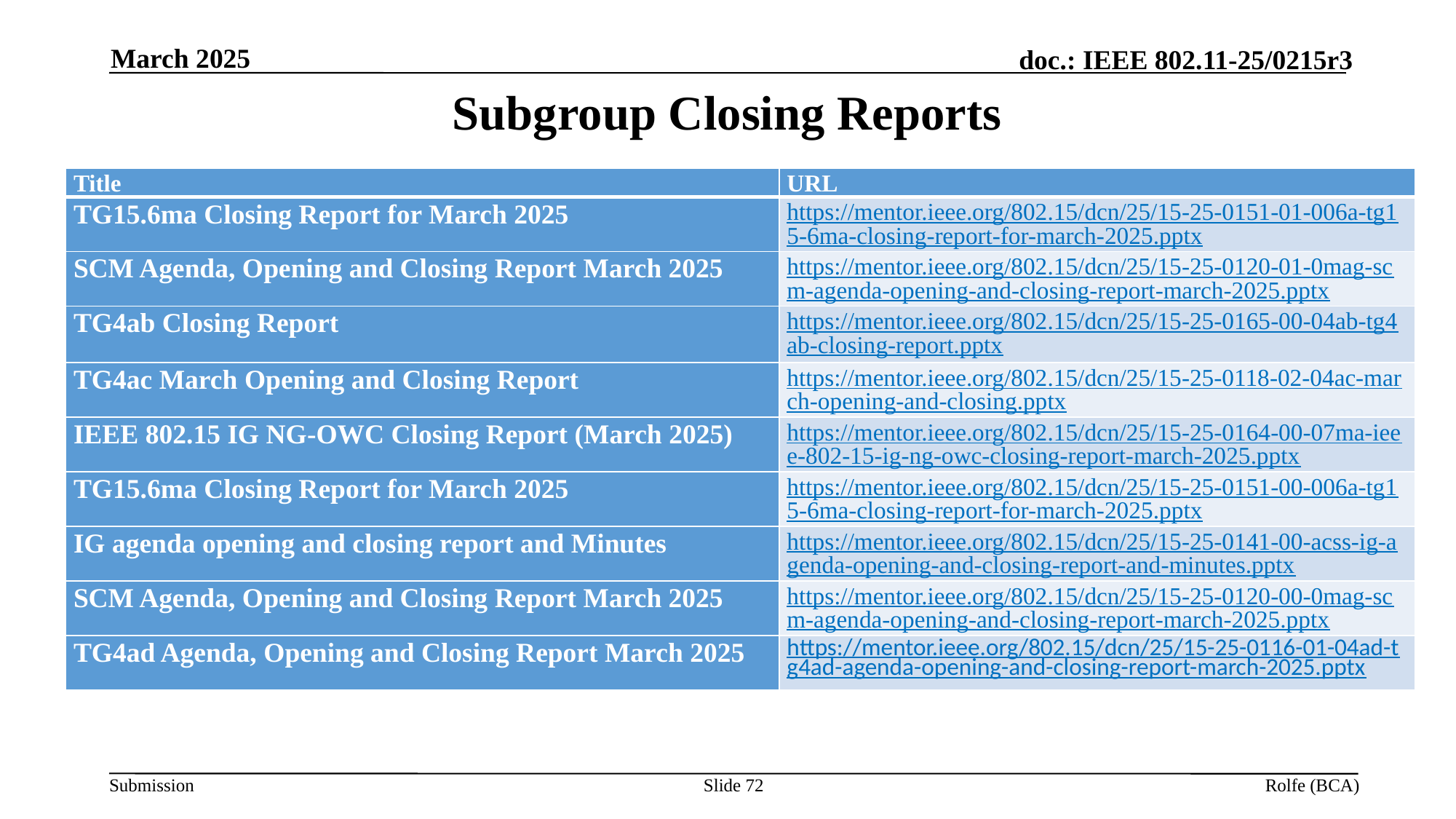

March 2025
# Subgroup Closing Reports
| Title | URL |
| --- | --- |
| TG15.6ma Closing Report for March 2025 | https://mentor.ieee.org/802.15/dcn/25/15-25-0151-01-006a-tg15-6ma-closing-report-for-march-2025.pptx |
| SCM Agenda, Opening and Closing Report March 2025 | https://mentor.ieee.org/802.15/dcn/25/15-25-0120-01-0mag-scm-agenda-opening-and-closing-report-march-2025.pptx |
| TG4ab Closing Report | https://mentor.ieee.org/802.15/dcn/25/15-25-0165-00-04ab-tg4ab-closing-report.pptx |
| TG4ac March Opening and Closing Report | https://mentor.ieee.org/802.15/dcn/25/15-25-0118-02-04ac-march-opening-and-closing.pptx |
| IEEE 802.15 IG NG-OWC Closing Report (March 2025) | https://mentor.ieee.org/802.15/dcn/25/15-25-0164-00-07ma-ieee-802-15-ig-ng-owc-closing-report-march-2025.pptx |
| TG15.6ma Closing Report for March 2025 | https://mentor.ieee.org/802.15/dcn/25/15-25-0151-00-006a-tg15-6ma-closing-report-for-march-2025.pptx |
| IG agenda opening and closing report and Minutes | https://mentor.ieee.org/802.15/dcn/25/15-25-0141-00-acss-ig-agenda-opening-and-closing-report-and-minutes.pptx |
| SCM Agenda, Opening and Closing Report March 2025 | https://mentor.ieee.org/802.15/dcn/25/15-25-0120-00-0mag-scm-agenda-opening-and-closing-report-march-2025.pptx |
| TG4ad Agenda, Opening and Closing Report March 2025 | https://mentor.ieee.org/802.15/dcn/25/15-25-0116-01-04ad-tg4ad-agenda-opening-and-closing-report-march-2025.pptx |
Slide 72
Rolfe (BCA)